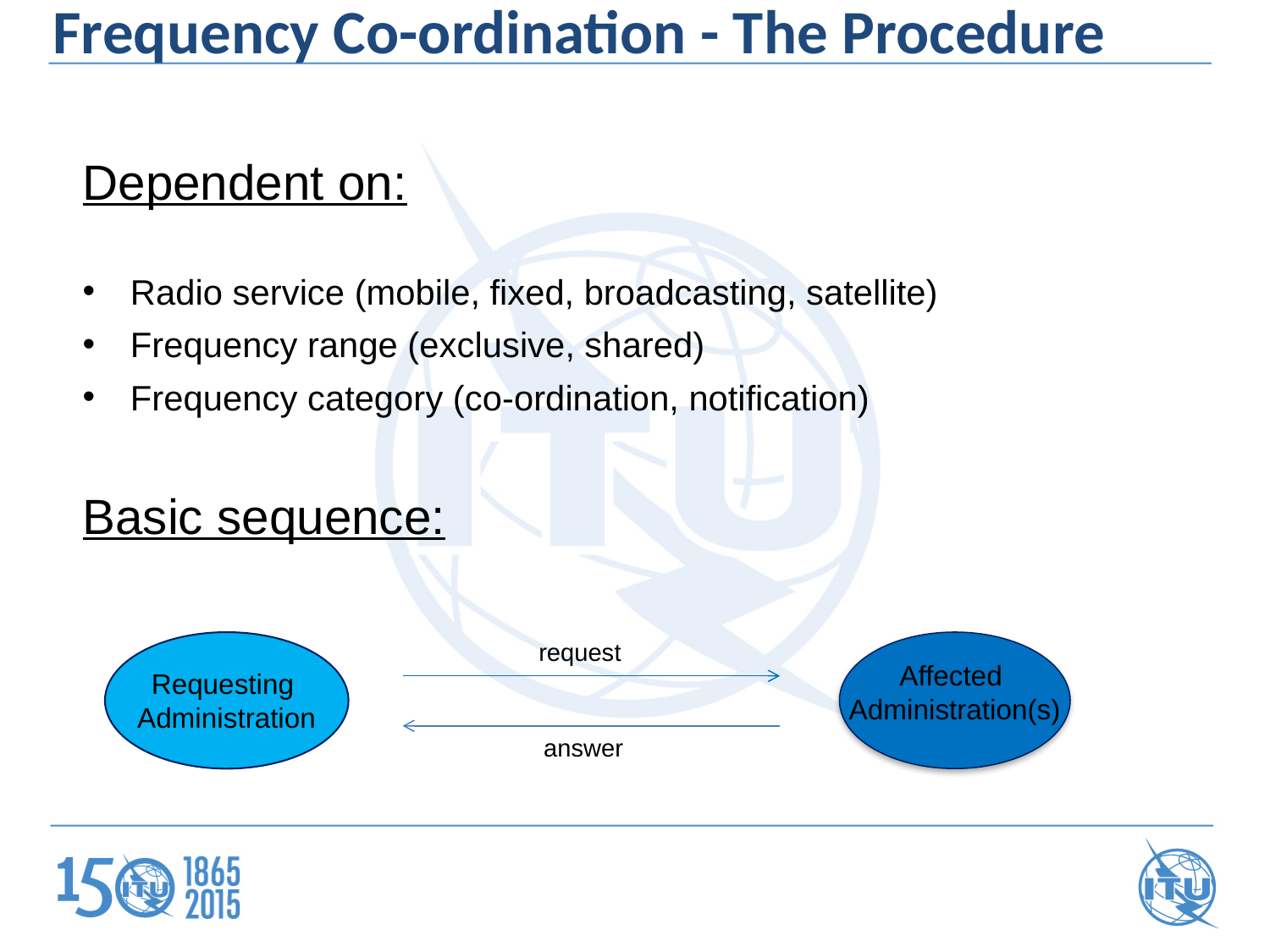

Frequency Co-ordination - The Procedure
Dependent on:
Radio service (mobile, fixed, broadcasting, satellite)
Frequency range (exclusive, shared)
Frequency category (co-ordination, notification)

Basic sequence:

request

Affected
Administration(s)
Requesting
Administration
answer